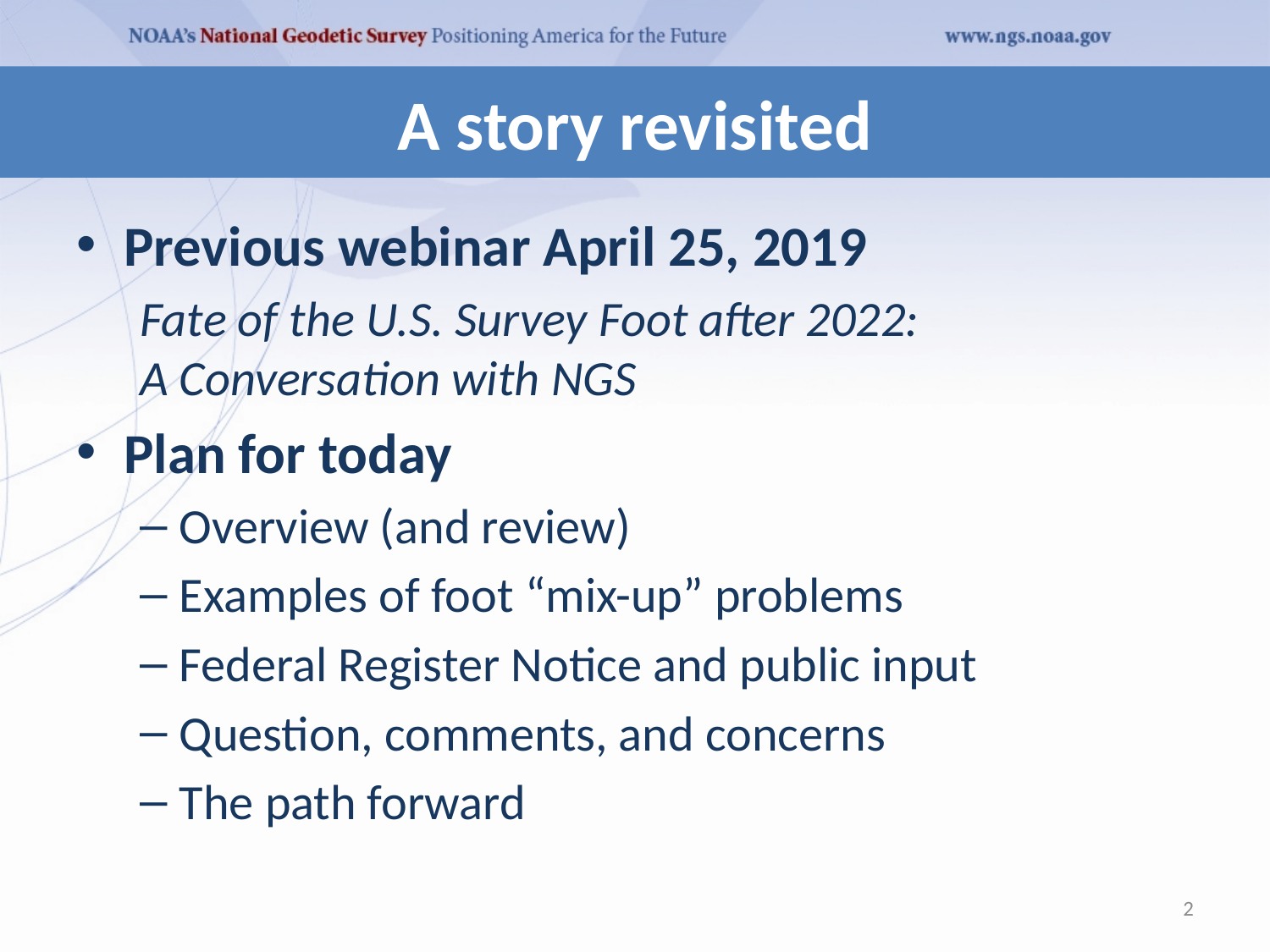

# A story revisited
Previous webinar April 25, 2019
Fate of the U.S. Survey Foot after 2022:
A Conversation with NGS
Plan for today
Overview (and review)
Examples of foot “mix-up” problems
Federal Register Notice and public input
Question, comments, and concerns
The path forward
2